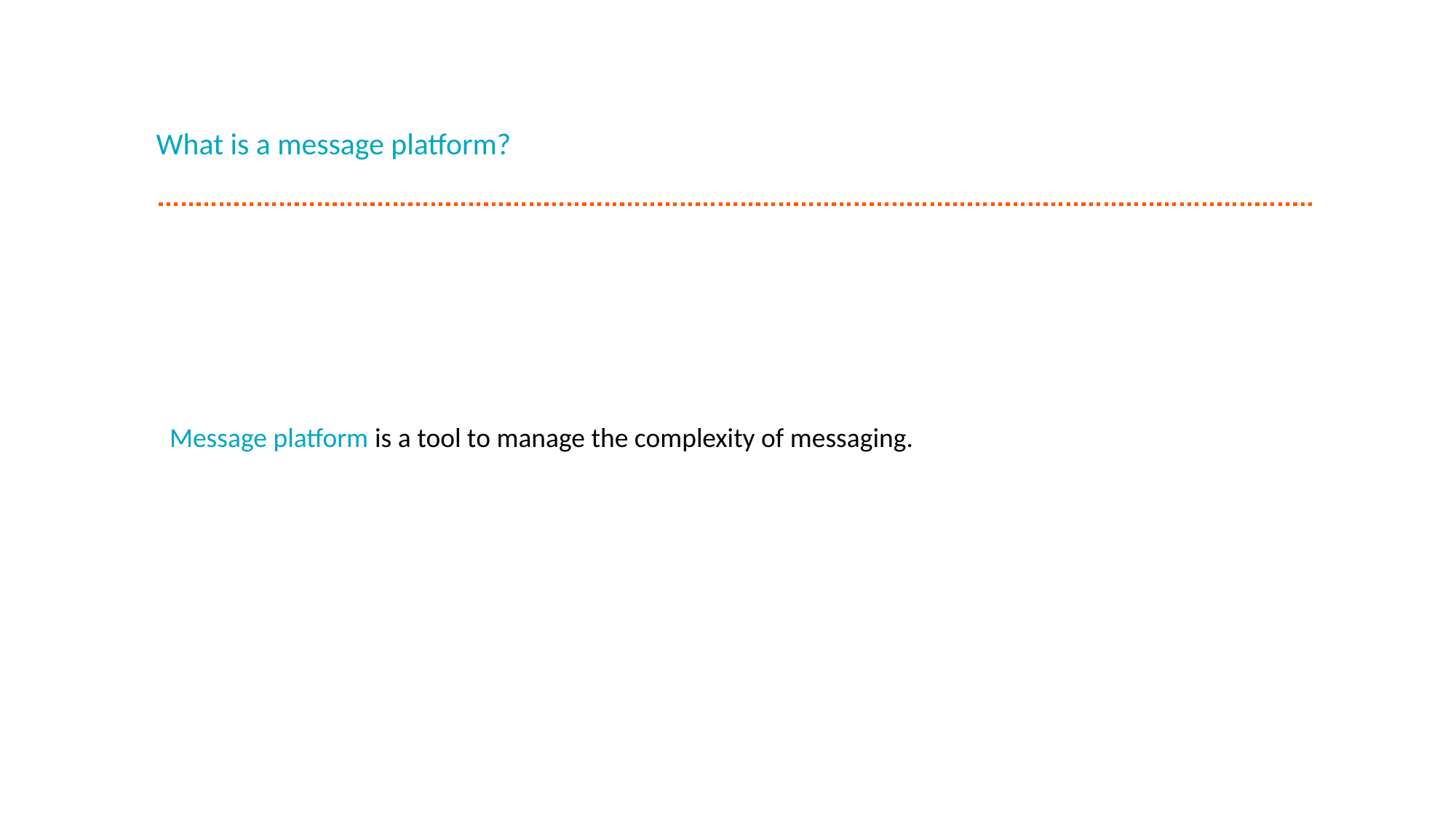

# What is a message platform?
Message platform is a tool to manage the complexity of messaging.